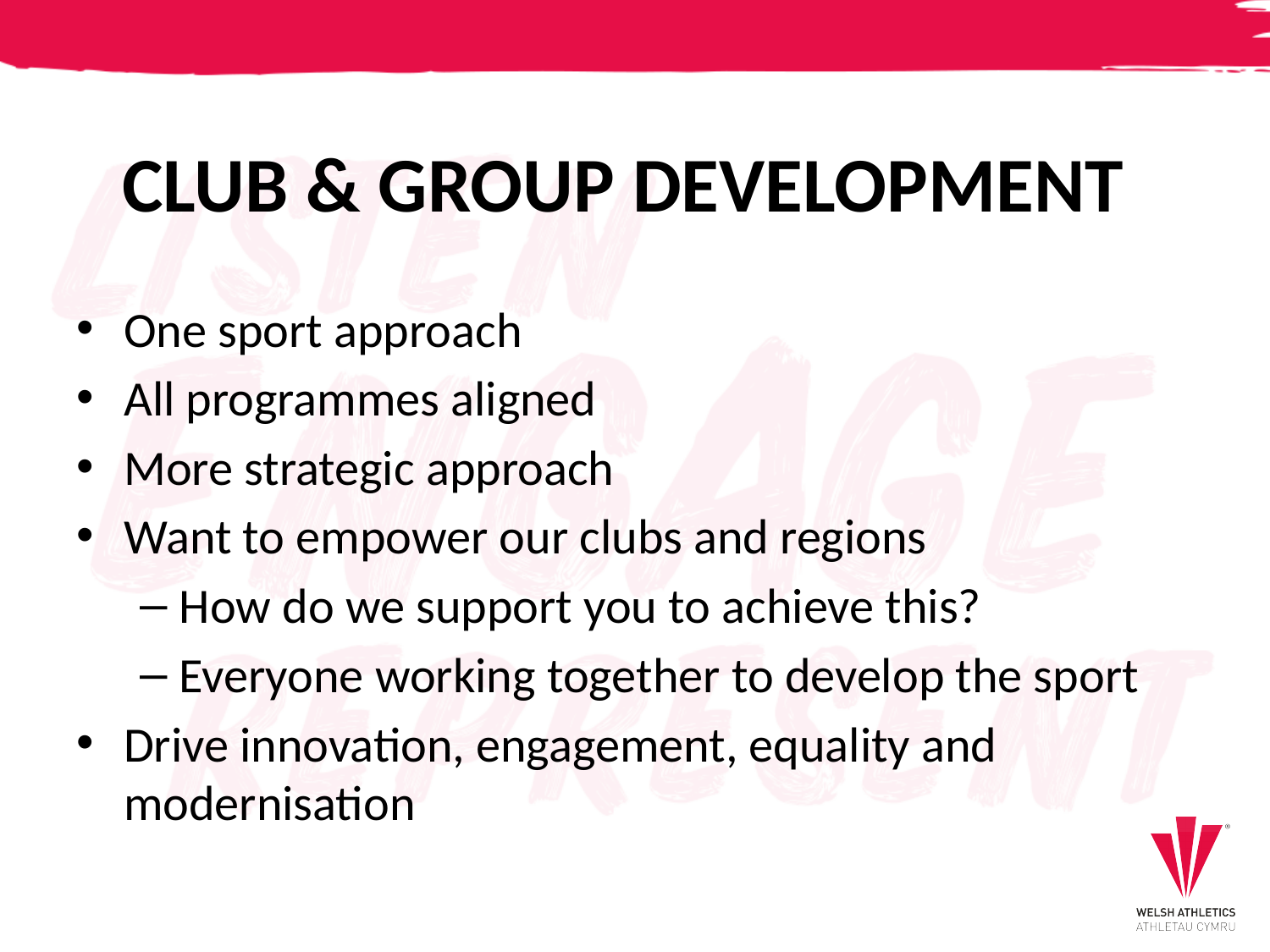

# CLUB & GROUP DEVELOPMENT

One sport approach
All programmes aligned
More strategic approach
Want to empower our clubs and regions
How do we support you to achieve this?
Everyone working together to develop the sport
Drive innovation, engagement, equality and modernisation